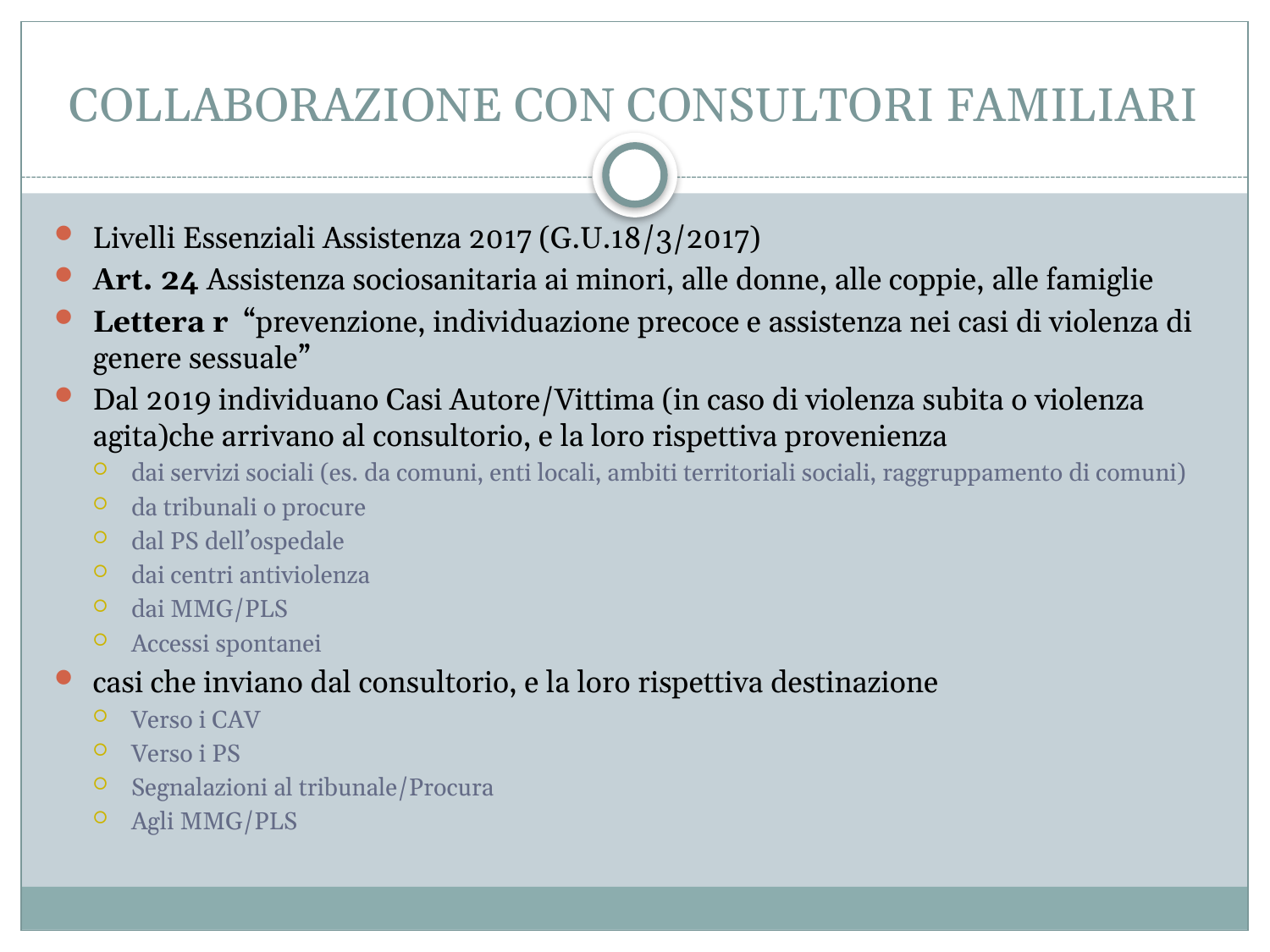

# COLLABORAZIONE CON CONSULTORI FAMILIARI
Livelli Essenziali Assistenza 2017 (G.U.18/3/2017)
Art. 24 Assistenza sociosanitaria ai minori, alle donne, alle coppie, alle famiglie
Lettera r  “prevenzione, individuazione precoce e assistenza nei casi di violenza di genere sessuale”
Dal 2019 individuano Casi Autore/Vittima (in caso di violenza subita o violenza agita)che arrivano al consultorio, e la loro rispettiva provenienza
dai servizi sociali (es. da comuni, enti locali, ambiti territoriali sociali, raggruppamento di comuni)
da tribunali o procure
dal PS dell’ospedale
dai centri antiviolenza
dai MMG/PLS
Accessi spontanei
casi che inviano dal consultorio, e la loro rispettiva destinazione
Verso i CAV
Verso i PS
Segnalazioni al tribunale/Procura
Agli MMG/PLS